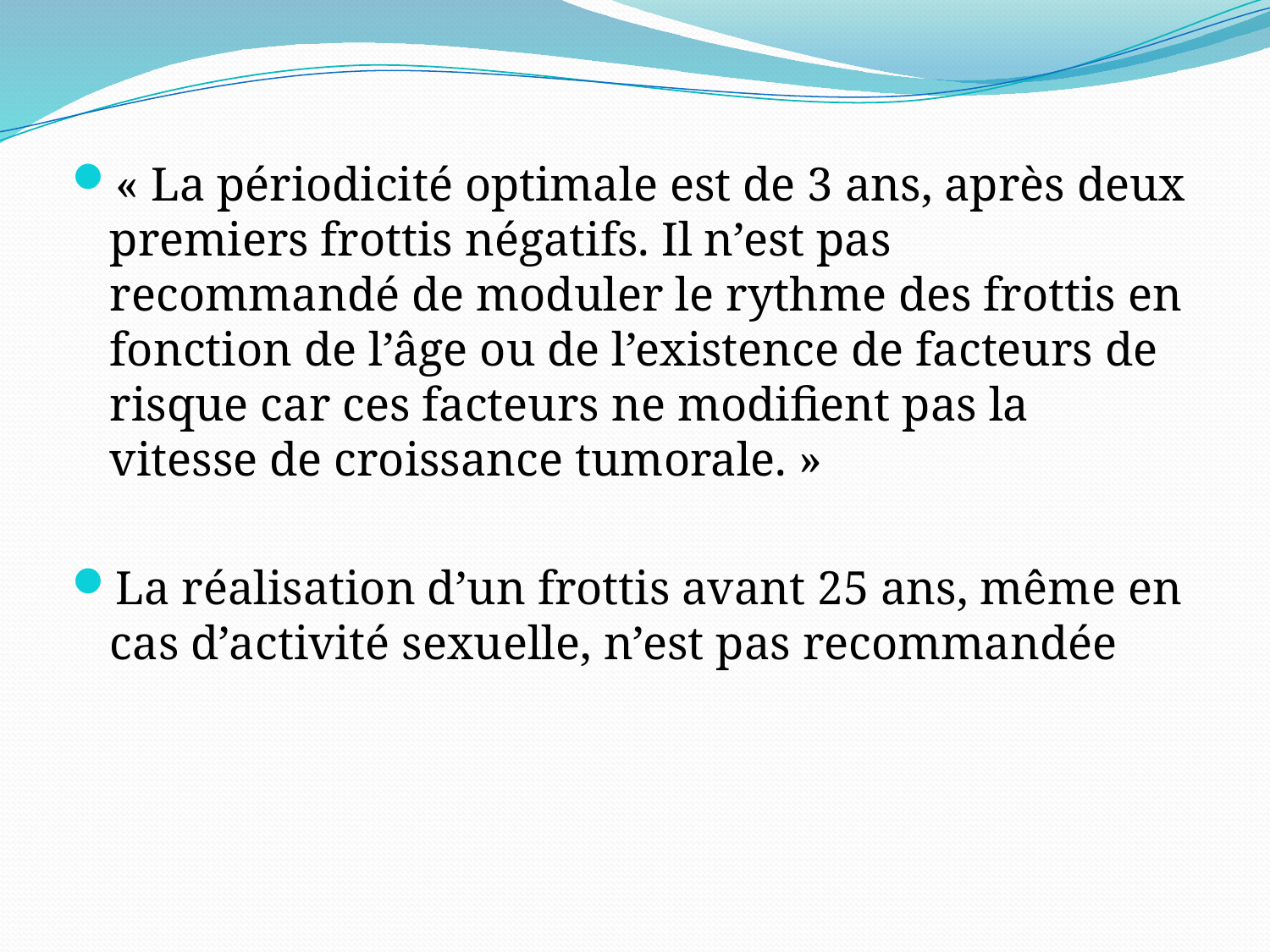

« La périodicité optimale est de 3 ans, après deux premiers frottis négatifs. Il n’est pas recommandé de moduler le rythme des frottis en fonction de l’âge ou de l’existence de facteurs de risque car ces facteurs ne modifient pas la vitesse de croissance tumorale. »

La réalisation d’un frottis avant 25 ans, même en cas d’activité sexuelle, n’est pas recommandée